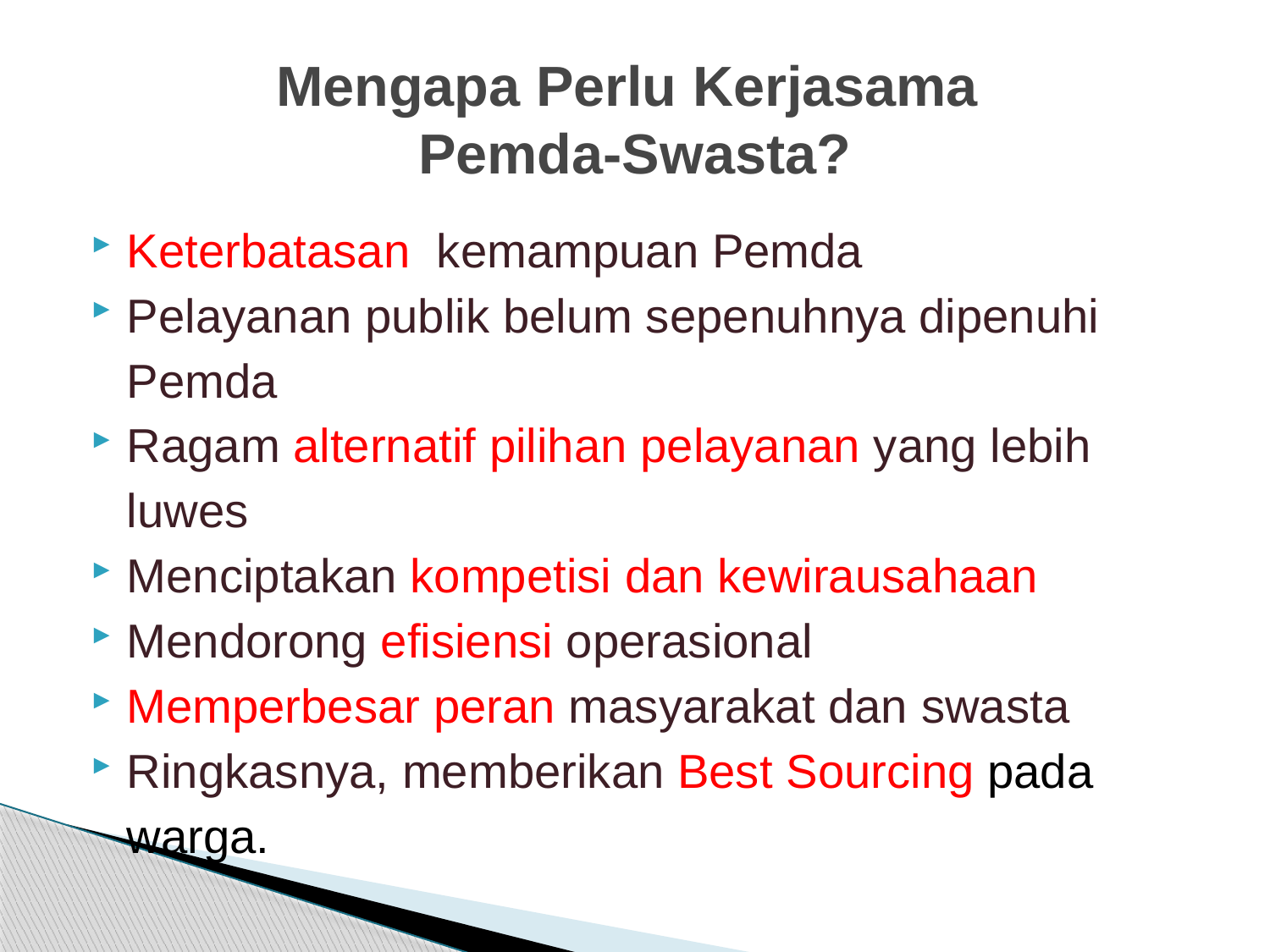

# Mengapa Perlu Kerjasama Pemda-Swasta?
Keterbatasan  kemampuan Pemda
Pelayanan publik belum sepenuhnya dipenuhi Pemda
Ragam alternatif pilihan pelayanan yang lebih luwes
Menciptakan kompetisi dan kewirausahaan
Mendorong efisiensi operasional
Memperbesar peran masyarakat dan swasta
Ringkasnya, memberikan Best Sourcing pada warga.